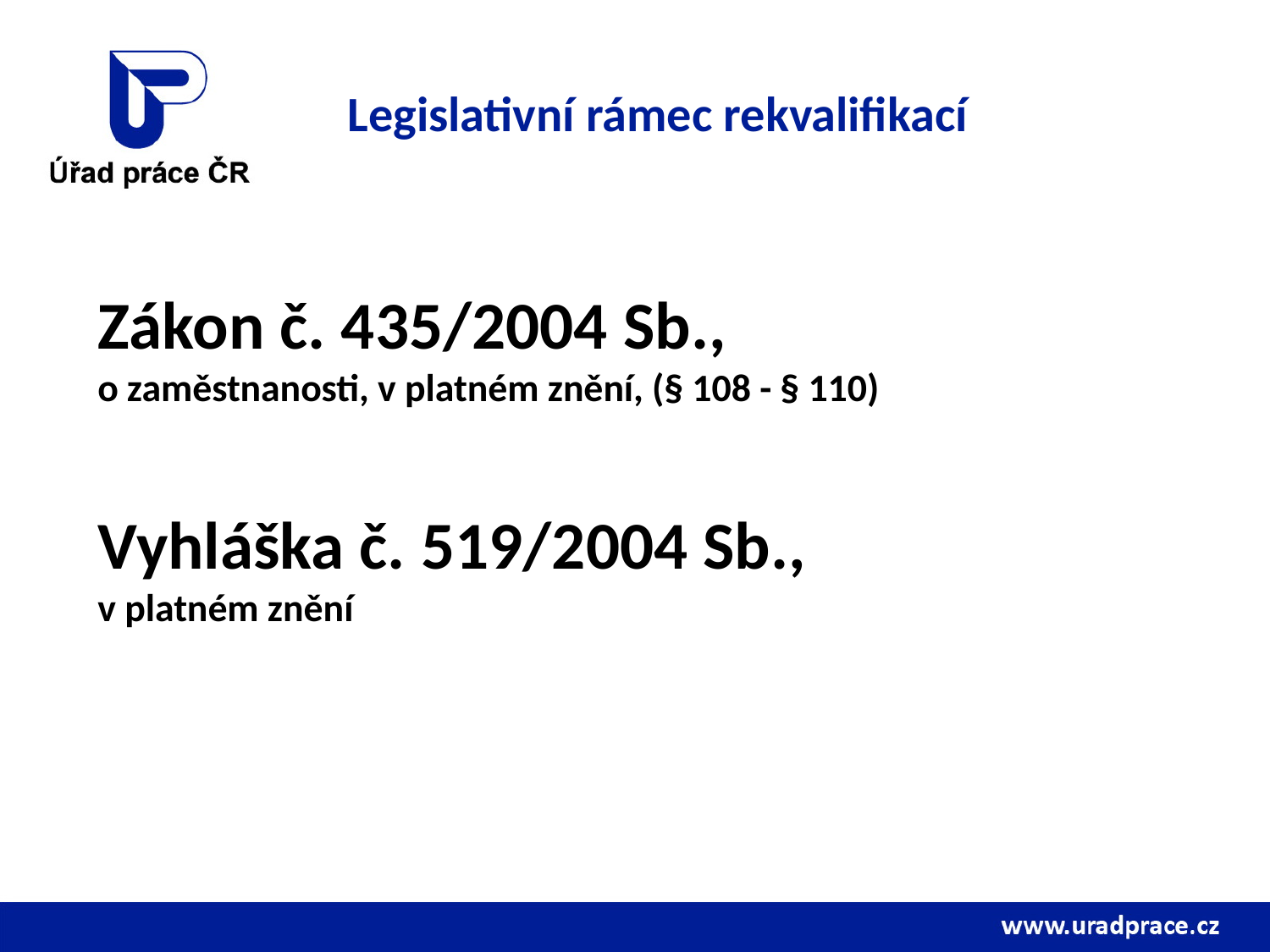

# Legislativní rámec rekvalifikací
Zákon č. 435/2004 Sb.,
o zaměstnanosti, v platném znění, (§ 108 - § 110)

Vyhláška č. 519/2004 Sb.,
v platném znění